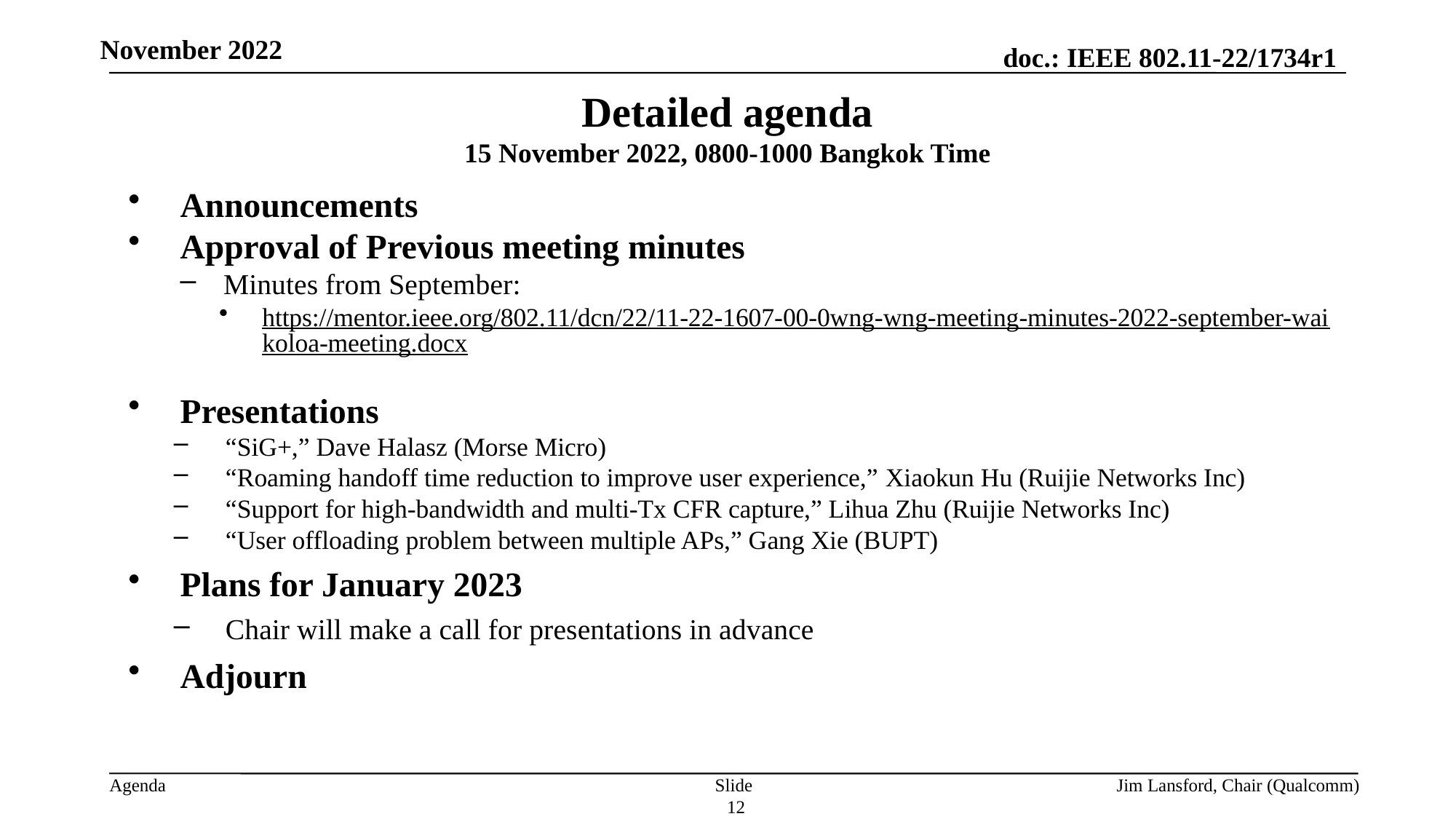

November 2022
Detailed agenda
15 November 2022, 0800-1000 Bangkok Time
Announcements
Approval of Previous meeting minutes
Minutes from September:
https://mentor.ieee.org/802.11/dcn/22/11-22-1607-00-0wng-wng-meeting-minutes-2022-september-waikoloa-meeting.docx
Presentations
“SiG+,” Dave Halasz (Morse Micro)
“Roaming handoff time reduction to improve user experience,” Xiaokun Hu (Ruijie Networks Inc)
“Support for high-bandwidth and multi-Tx CFR capture,” Lihua Zhu (Ruijie Networks Inc)
“User offloading problem between multiple APs,” Gang Xie (BUPT)
Plans for January 2023
Chair will make a call for presentations in advance
Adjourn
Slide 12
Jim Lansford, Chair (Qualcomm)